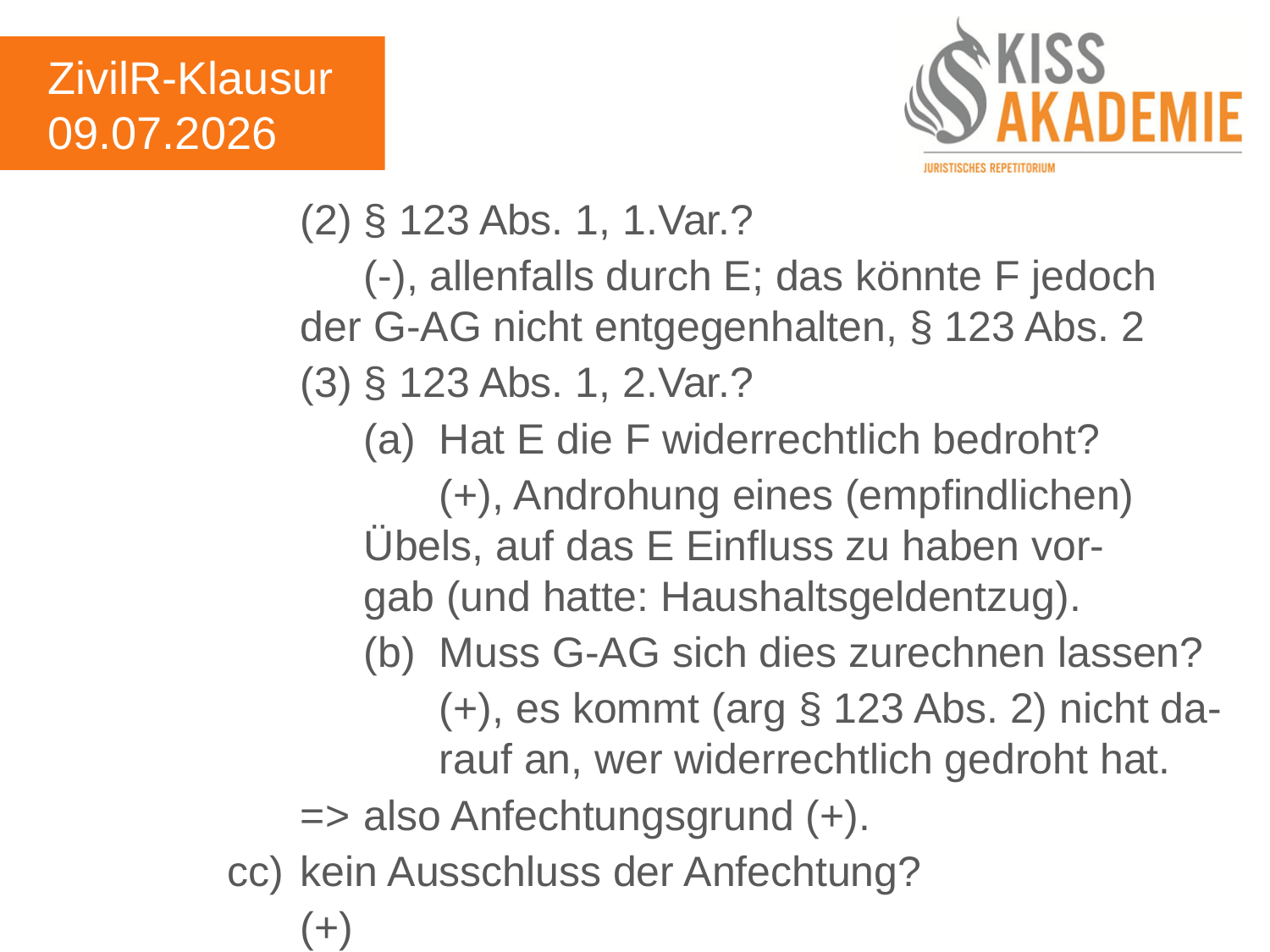

ZivilR-Klausur
09.07.2026
					(2)	§ 123 Abs. 1, 1.Var.?
						(-), allenfalls durch E; das könnte F jedoch 						der G-AG nicht entgegenhalten, § 123 Abs. 2
					(3)	§ 123 Abs. 1, 2.Var.?
						(a)	Hat E die F widerrechtlich bedroht?
							(+), Androhung eines (empfindlichen)							Übels, auf das E Einfluss zu haben vor-							gab (und hatte: Haushaltsgeldentzug).
						(b)	Muss G-AG sich dies zurechnen lassen?
							(+), es kommt (arg § 123 Abs. 2) nicht da-							rauf an, wer widerrechtlich gedroht hat.
					=>	also Anfechtungsgrund (+).
				cc)	kein Ausschluss der Anfechtung?
					(+)